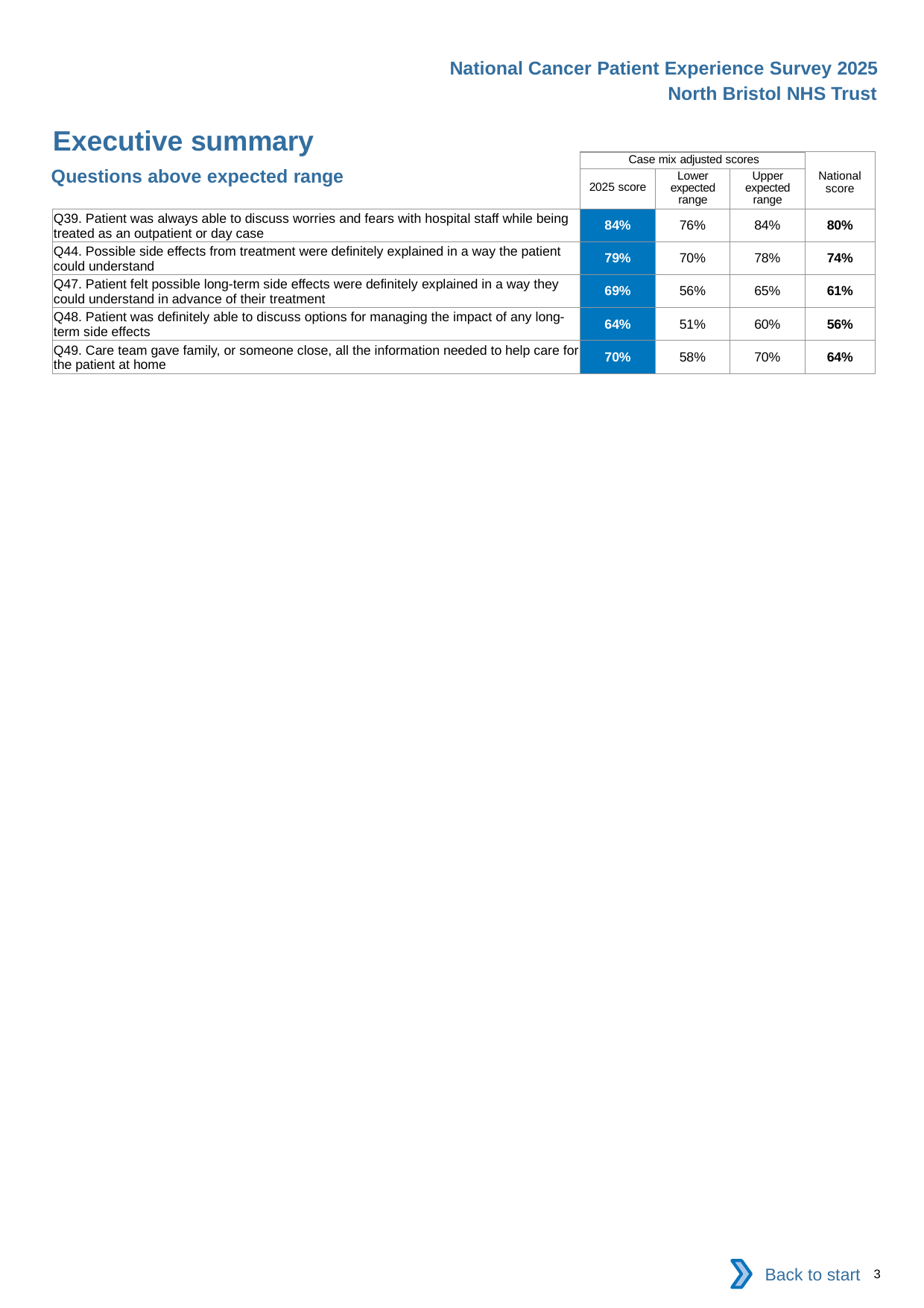

National Cancer Patient Experience Survey 2025
North Bristol NHS Trust
Executive summary
|  | Case mix adjusted scores |  |  | National score |
| --- | --- | --- | --- | --- |
|  | 2025 score | Lower expected range | Upper expected range |  |
| Q39. Patient was always able to discuss worries and fears with hospital staff while being treated as an outpatient or day case | 84% | 76% | 84% | 80% |
| Q44. Possible side effects from treatment were definitely explained in a way the patient could understand | 79% | 70% | 78% | 74% |
| Q47. Patient felt possible long-term side effects were definitely explained in a way they could understand in advance of their treatment | 69% | 56% | 65% | 61% |
| Q48. Patient was definitely able to discuss options for managing the impact of any long-term side effects | 64% | 51% | 60% | 56% |
| Q49. Care team gave family, or someone close, all the information needed to help care for the patient at home | 70% | 58% | 70% | 64% |
Questions above expected range
Back to start

3